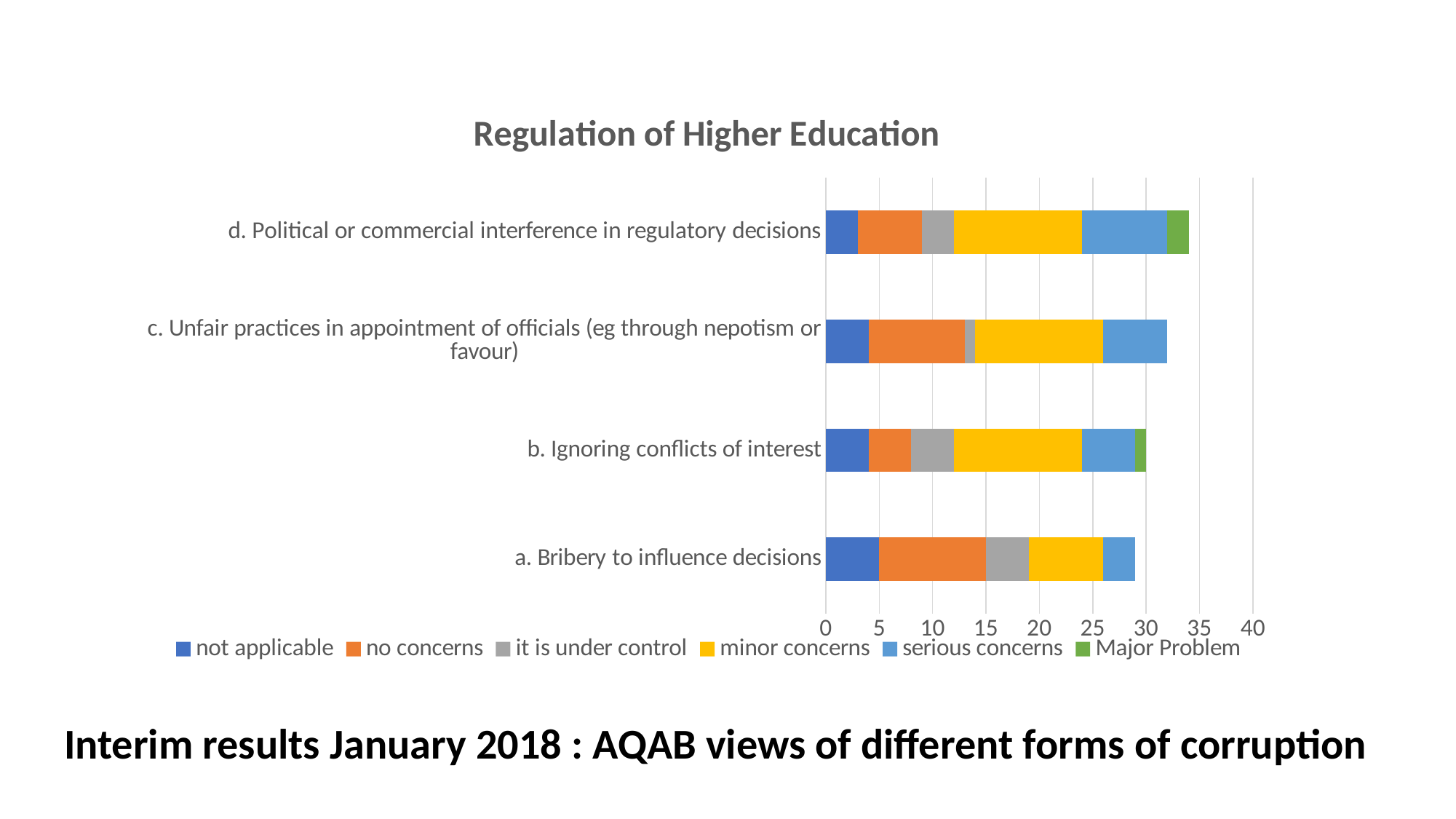

### Chart: Regulation of Higher Education

| Category | not applicable | no concerns | it is under control | minor concerns | serious concerns | Major Problem |
|---|---|---|---|---|---|---|
| a. Bribery to influence decisions | 5.0 | 10.0 | 4.0 | 7.0 | 3.0 | 0.0 |
| b. Ignoring conflicts of interest | 4.0 | 4.0 | 4.0 | 12.0 | 5.0 | 1.0 |
| c. Unfair practices in appointment of officials (eg through nepotism or favour) | 4.0 | 9.0 | 1.0 | 12.0 | 6.0 | 0.0 |
| d. Political or commercial interference in regulatory decisions | 3.0 | 6.0 | 3.0 | 12.0 | 8.0 | 2.0 |
Interim results January 2018 : AQAB views of different forms of corruption